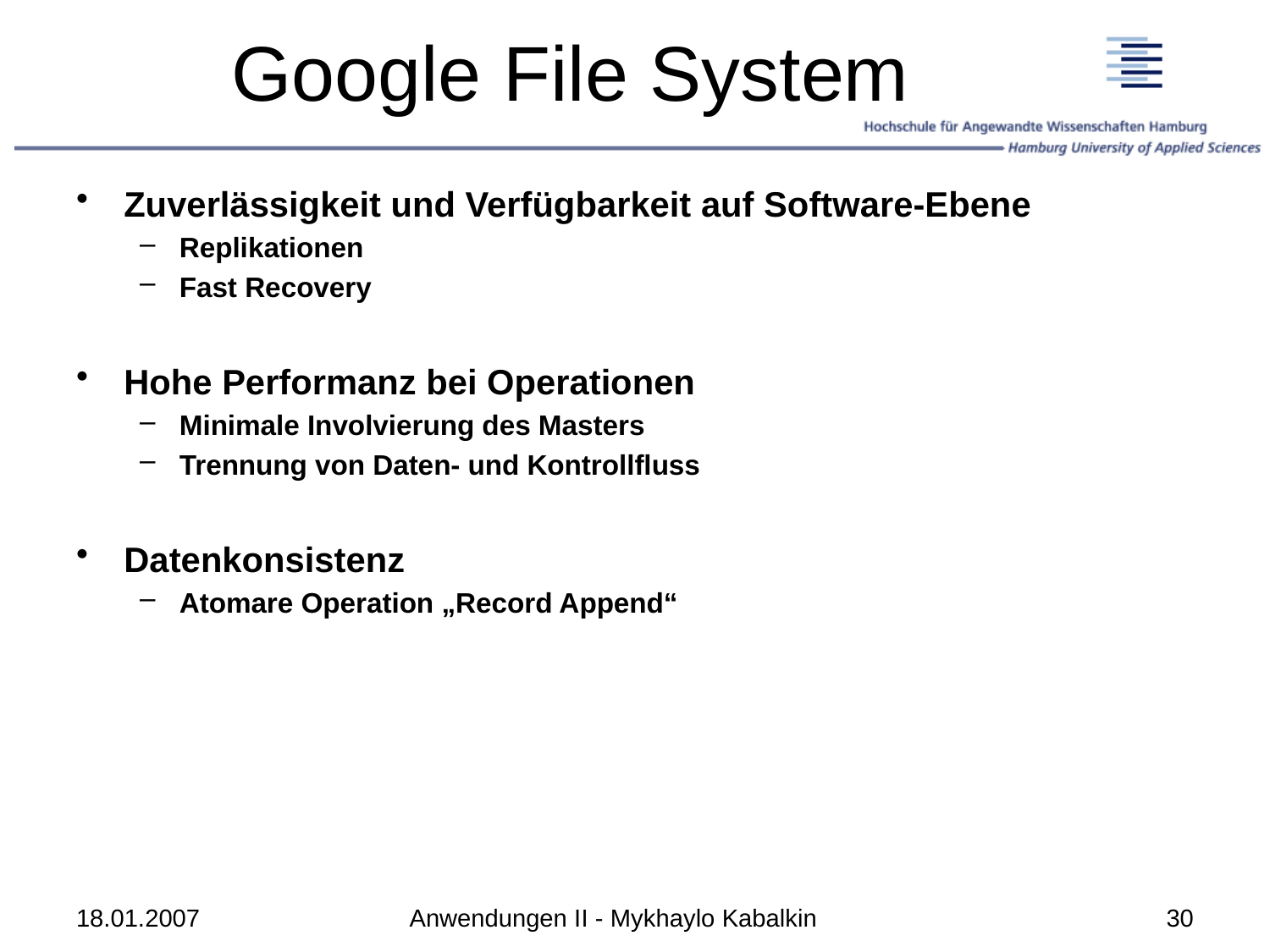

# Google File System
Zuverlässigkeit und Verfügbarkeit auf Software-Ebene
Replikationen
Fast Recovery

Hohe Performanz bei Operationen
Minimale Involvierung des Masters
Trennung von Daten- und Kontrollfluss

Datenkonsistenz
Atomare Operation „Record Append“

18.01.2007
Anwendungen II - Mykhaylo Kabalkin
30